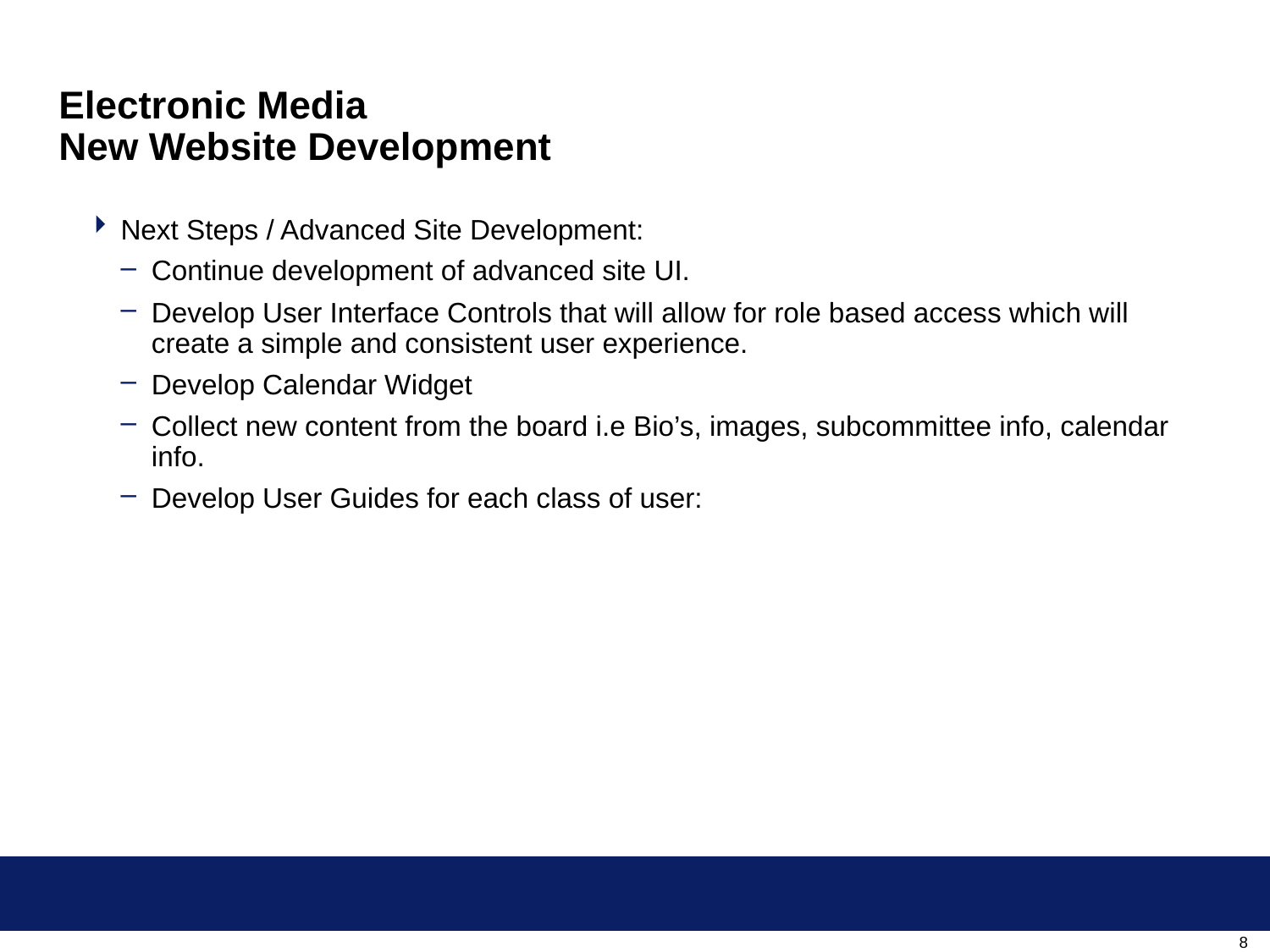

# Electronic Media New Website Development
Next Steps / Advanced Site Development:
Continue development of advanced site UI.
Develop User Interface Controls that will allow for role based access which will create a simple and consistent user experience.
Develop Calendar Widget
Collect new content from the board i.e Bio’s, images, subcommittee info, calendar info.
Develop User Guides for each class of user: